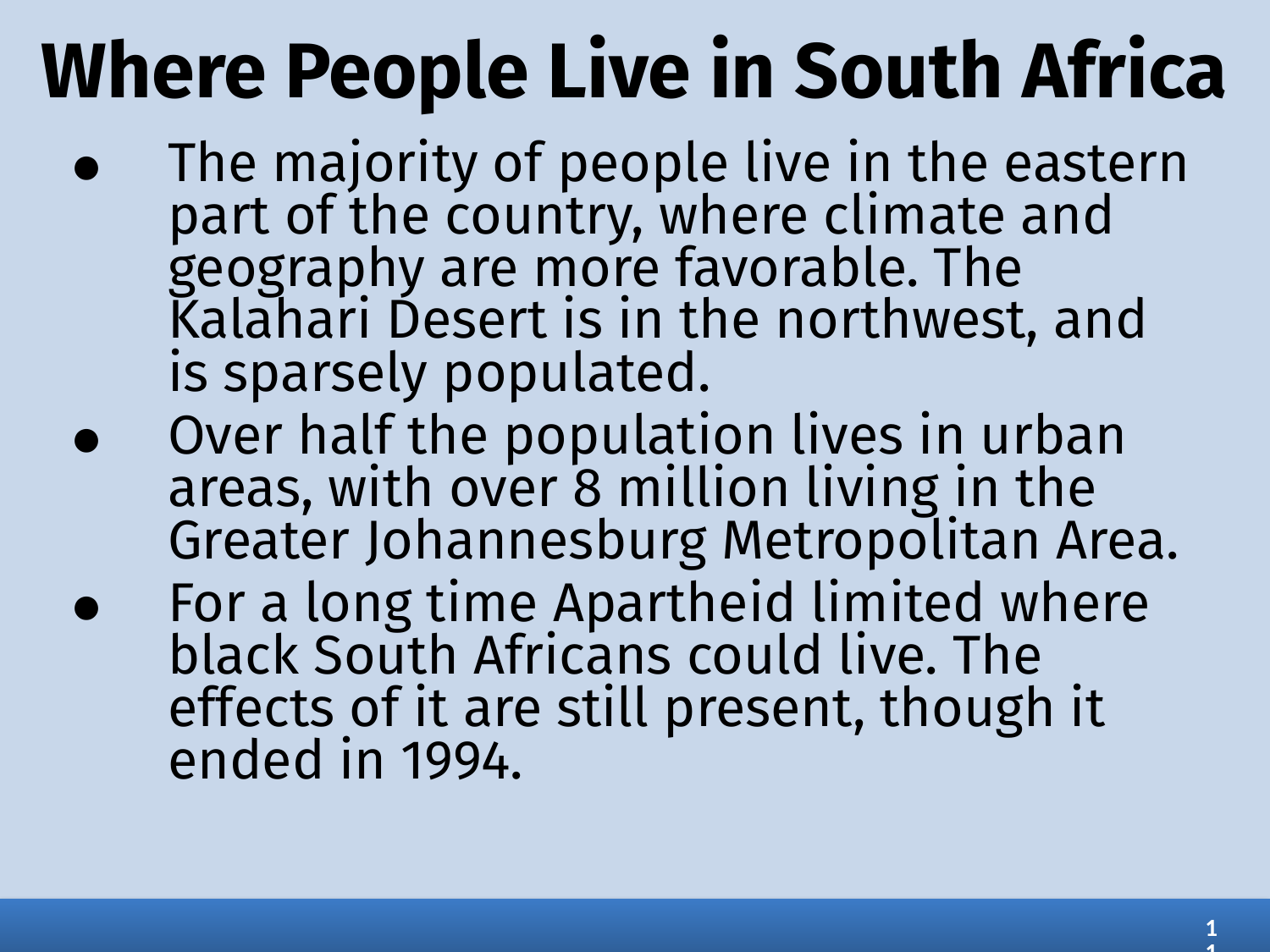

# Where People Live in South Africa
The majority of people live in the eastern part of the country, where climate and geography are more favorable. The Kalahari Desert is in the northwest, and is sparsely populated.
Over half the population lives in urban areas, with over 8 million living in the Greater Johannesburg Metropolitan Area.
For a long time Apartheid limited where black South Africans could live. The effects of it are still present, though it ended in 1994.
11